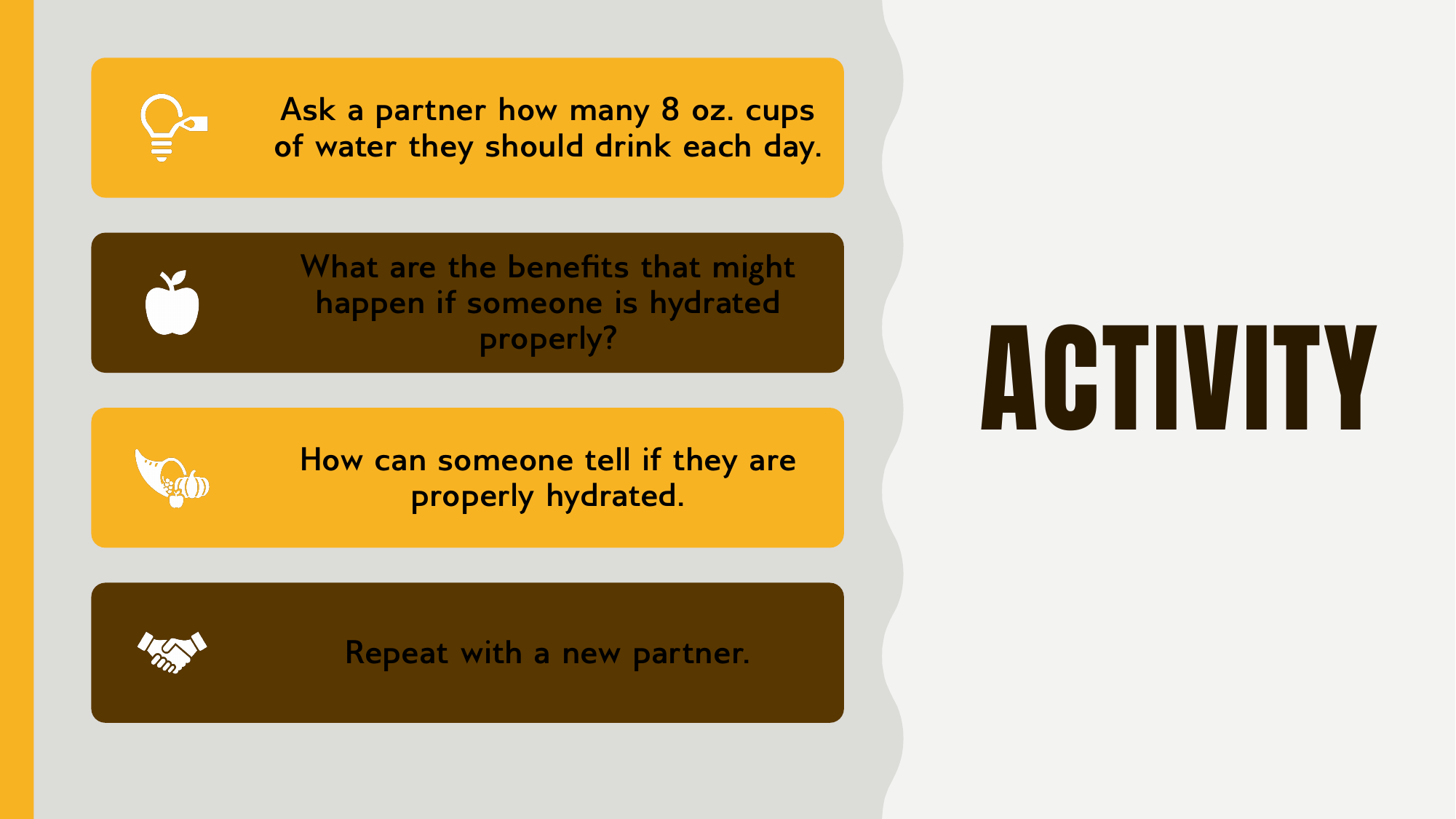

Ask a partner how many 8 oz. cups of water they should drink each day.
What are the benefits that might happen if someone is hydrated properly?
How can someone tell if they are properly hydrated.
Repeat with a new partner.
# Activity